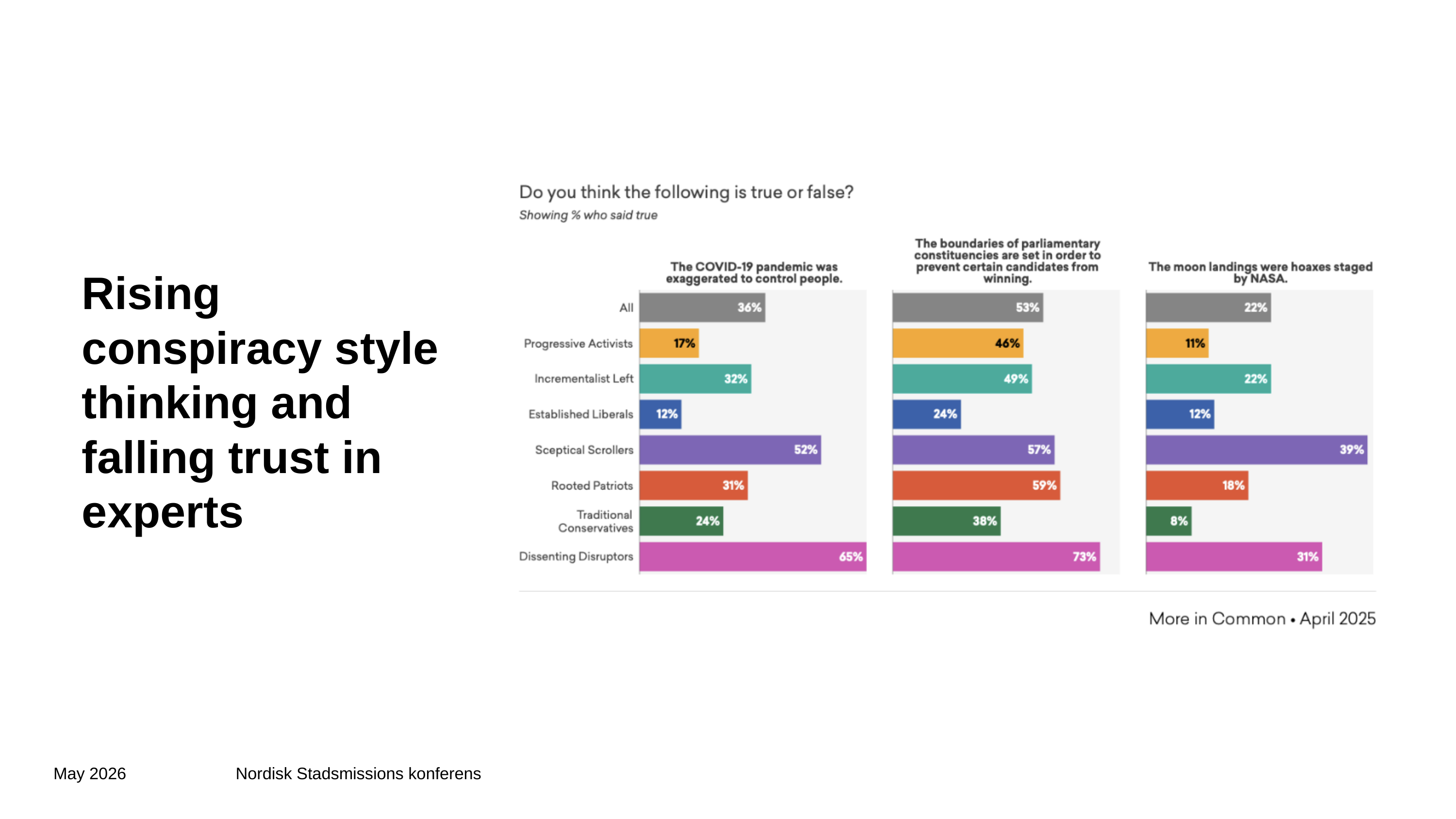

Rising  conspiracy style thinking and falling trust in experts
May 2026
Nordisk Stadsmissions konferens